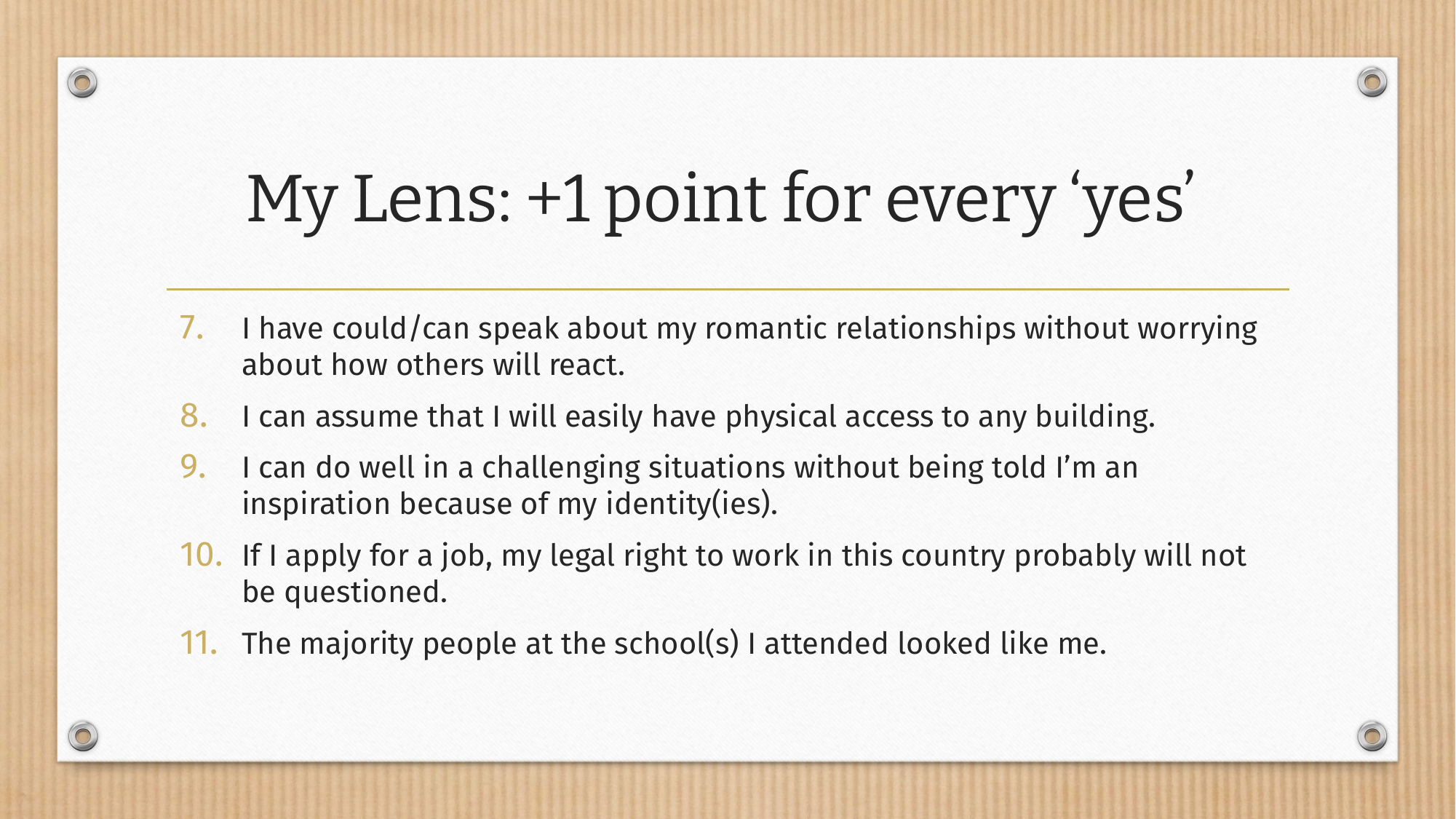

# My Lens: +1 point for every ‘yes’
I have could/can speak about my romantic relationships without worrying about how others will react.
I can assume that I will easily have physical access to any building.
I can do well in a challenging situations without being told I’m an inspiration because of my identity(ies).
If I apply for a job, my legal right to work in this country probably will not be questioned.
The majority people at the school(s) I attended looked like me.